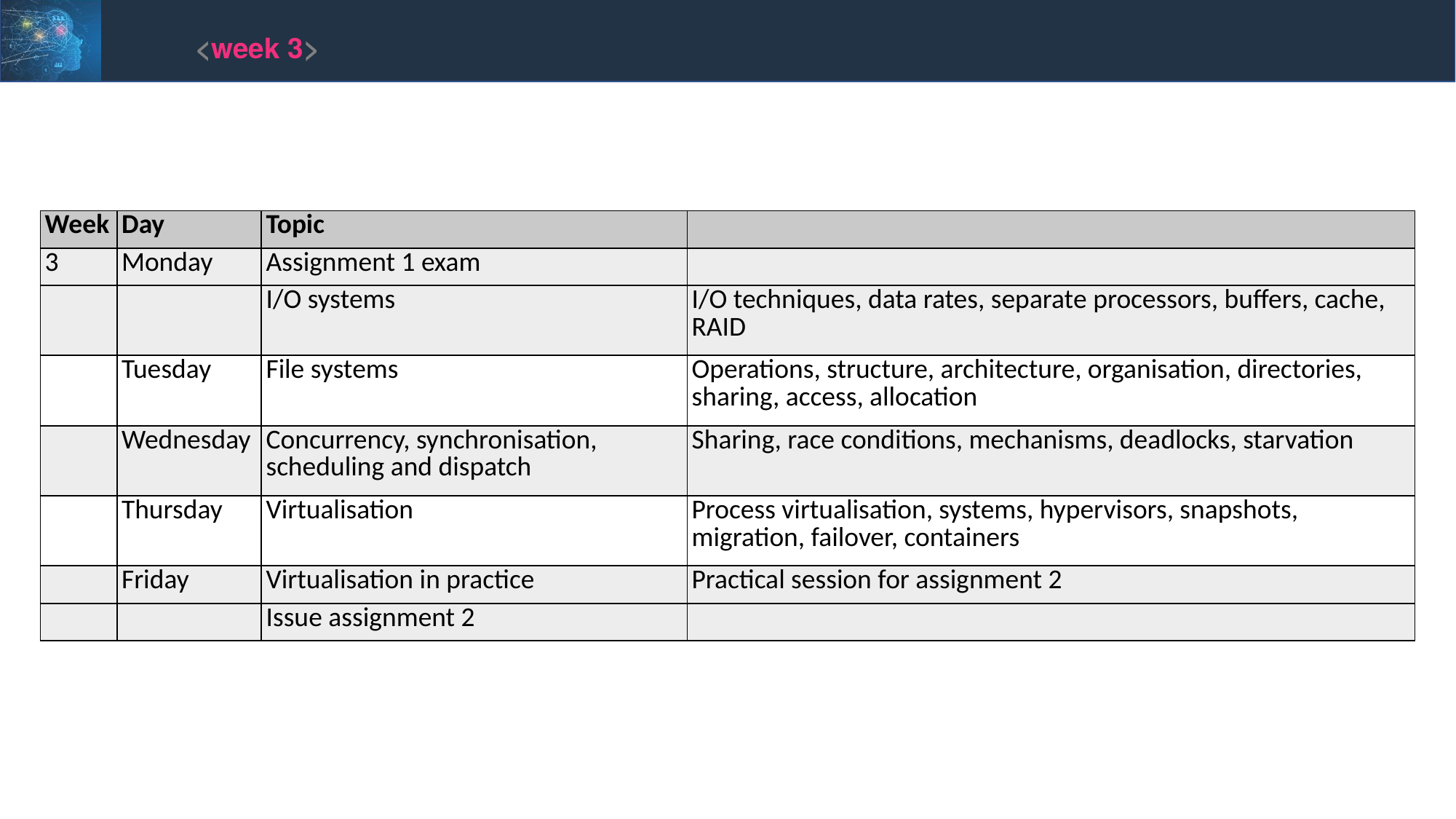

<week 3>
| Week | Day | Topic |  |
| --- | --- | --- | --- |
| 3 | Monday | Assignment 1 exam |  |
|  |  | I/O systems | I/O techniques, data rates, separate processors, buffers, cache, RAID |
|  | Tuesday | File systems | Operations, structure, architecture, organisation, directories, sharing, access, allocation |
|  | Wednesday | Concurrency, synchronisation, scheduling and dispatch | Sharing, race conditions, mechanisms, deadlocks, starvation |
|  | Thursday | Virtualisation | Process virtualisation, systems, hypervisors, snapshots, migration, failover, containers |
|  | Friday | Virtualisation in practice | Practical session for assignment 2 |
|  |  | Issue assignment 2 |  |